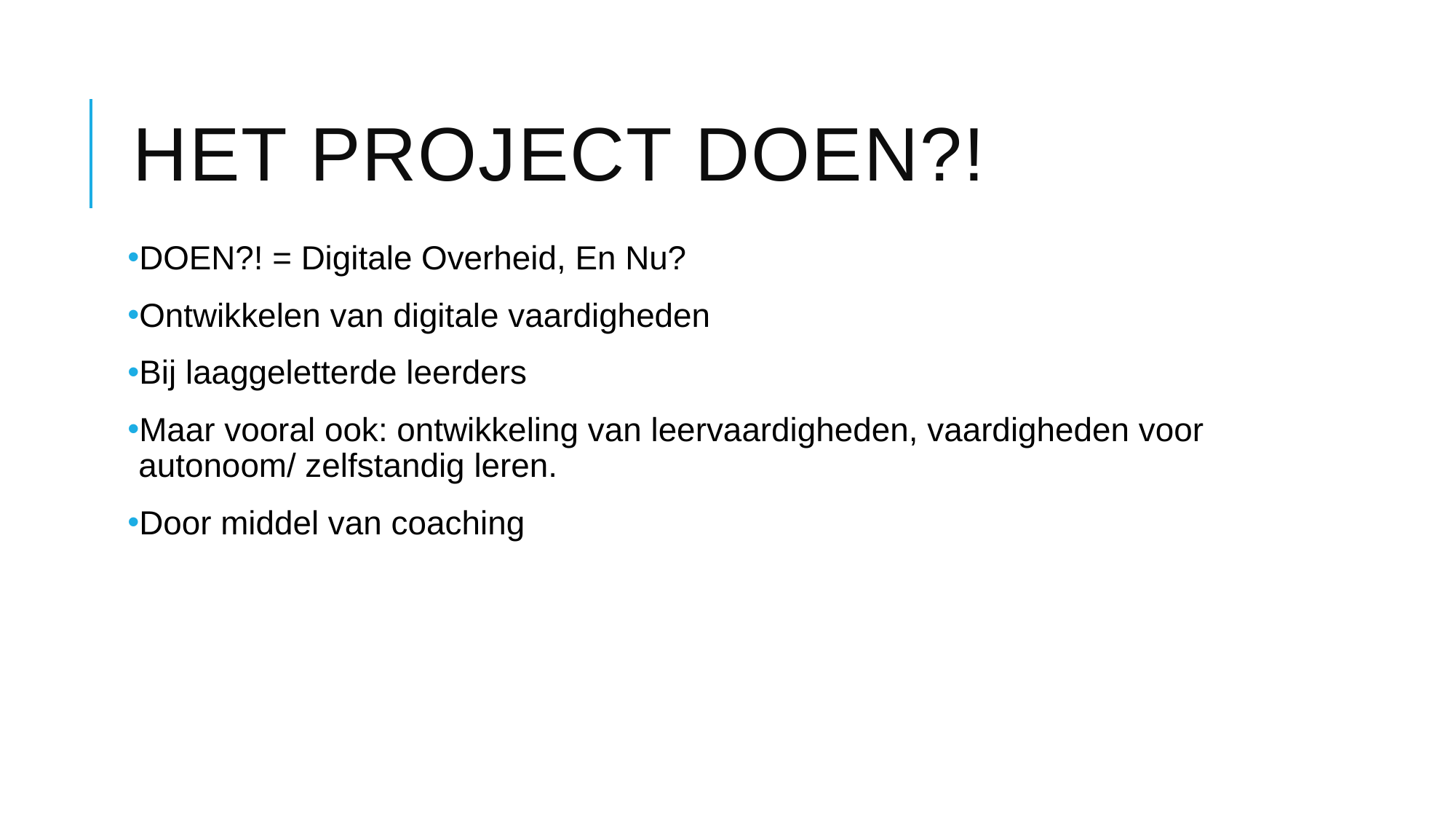

# Het project DOEN?!
DOEN?! = Digitale Overheid, En Nu?
Ontwikkelen van digitale vaardigheden
Bij laaggeletterde leerders
Maar vooral ook: ontwikkeling van leervaardigheden, vaardigheden voor autonoom/ zelfstandig leren.
Door middel van coaching